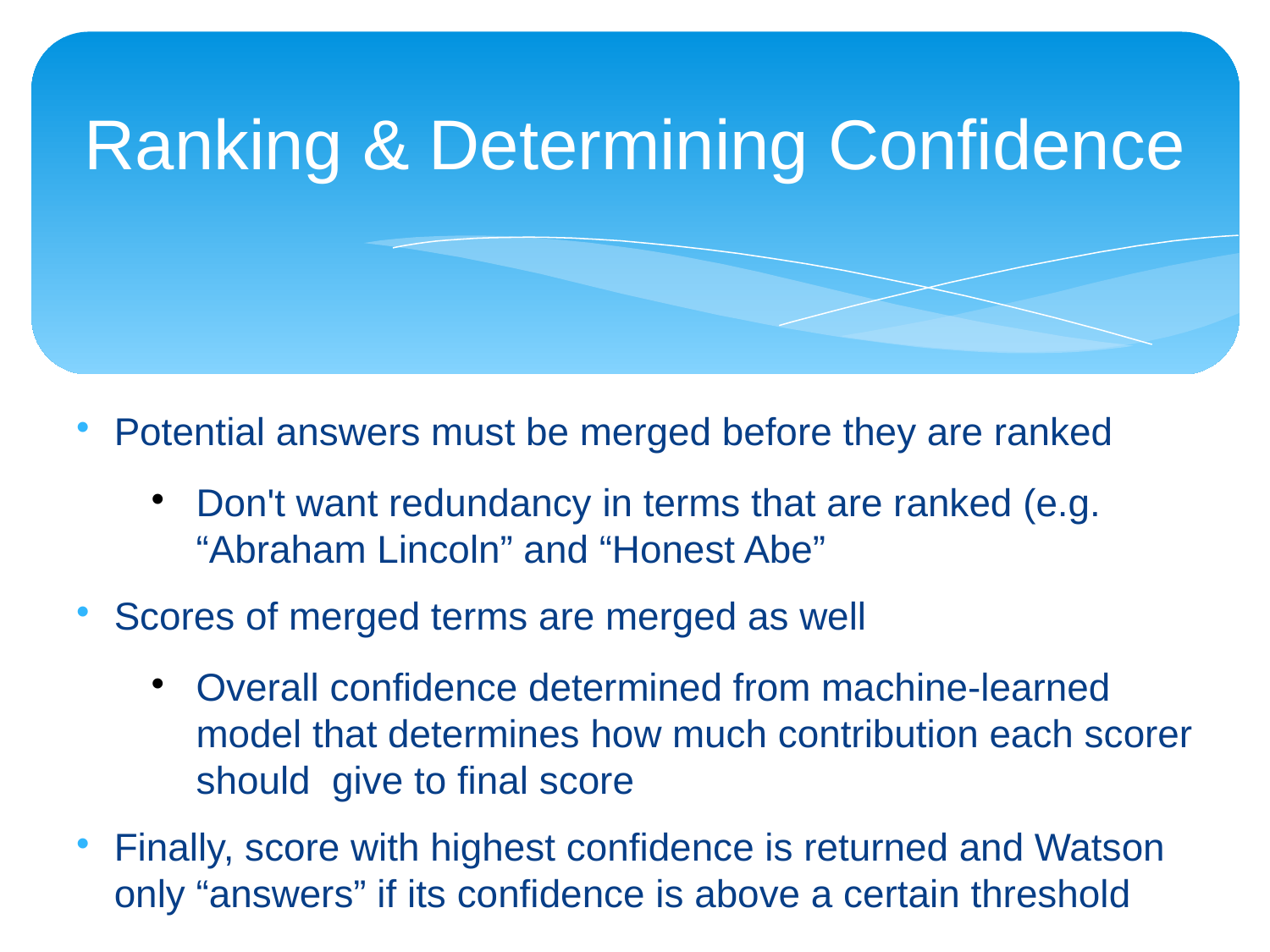

Ranking & Determining Confidence
Potential answers must be merged before they are ranked
Don't want redundancy in terms that are ranked (e.g. “Abraham Lincoln” and “Honest Abe”
Scores of merged terms are merged as well
Overall confidence determined from machine-learned model that determines how much contribution each scorer should  give to final score
Finally, score with highest confidence is returned and Watson only “answers” if its confidence is above a certain threshold